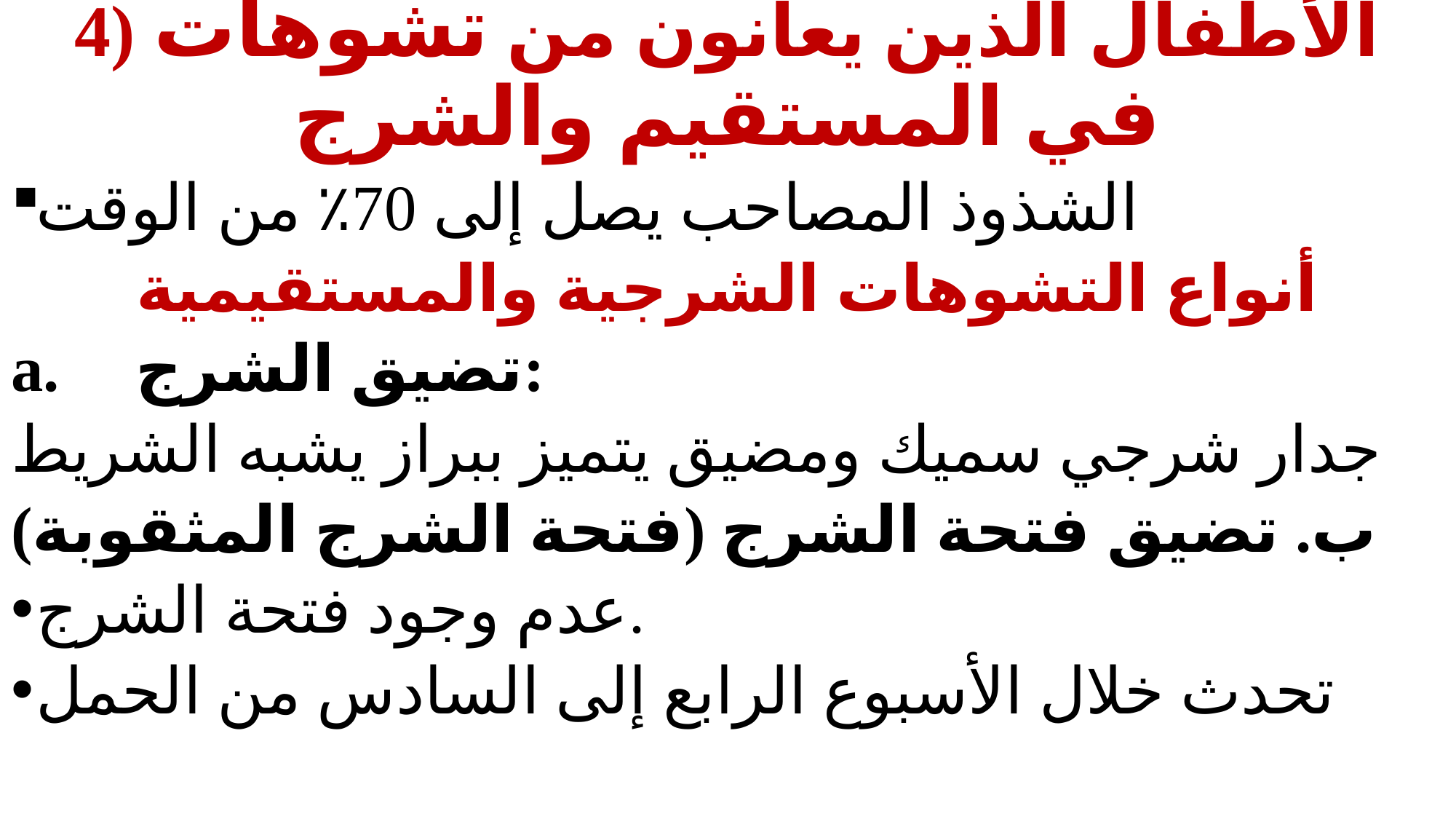

# 4) الأطفال الذين يعانون من تشوهات في المستقيم والشرج
الشذوذ المصاحب يصل إلى 70٪ من الوقت
أنواع التشوهات الشرجية والمستقيمية
تضيق الشرج:
جدار شرجي سميك ومضيق يتميز ببراز يشبه الشريط
ب. تضيق فتحة الشرج (فتحة الشرج المثقوبة)
عدم وجود فتحة الشرج.
تحدث خلال الأسبوع الرابع إلى السادس من الحمل